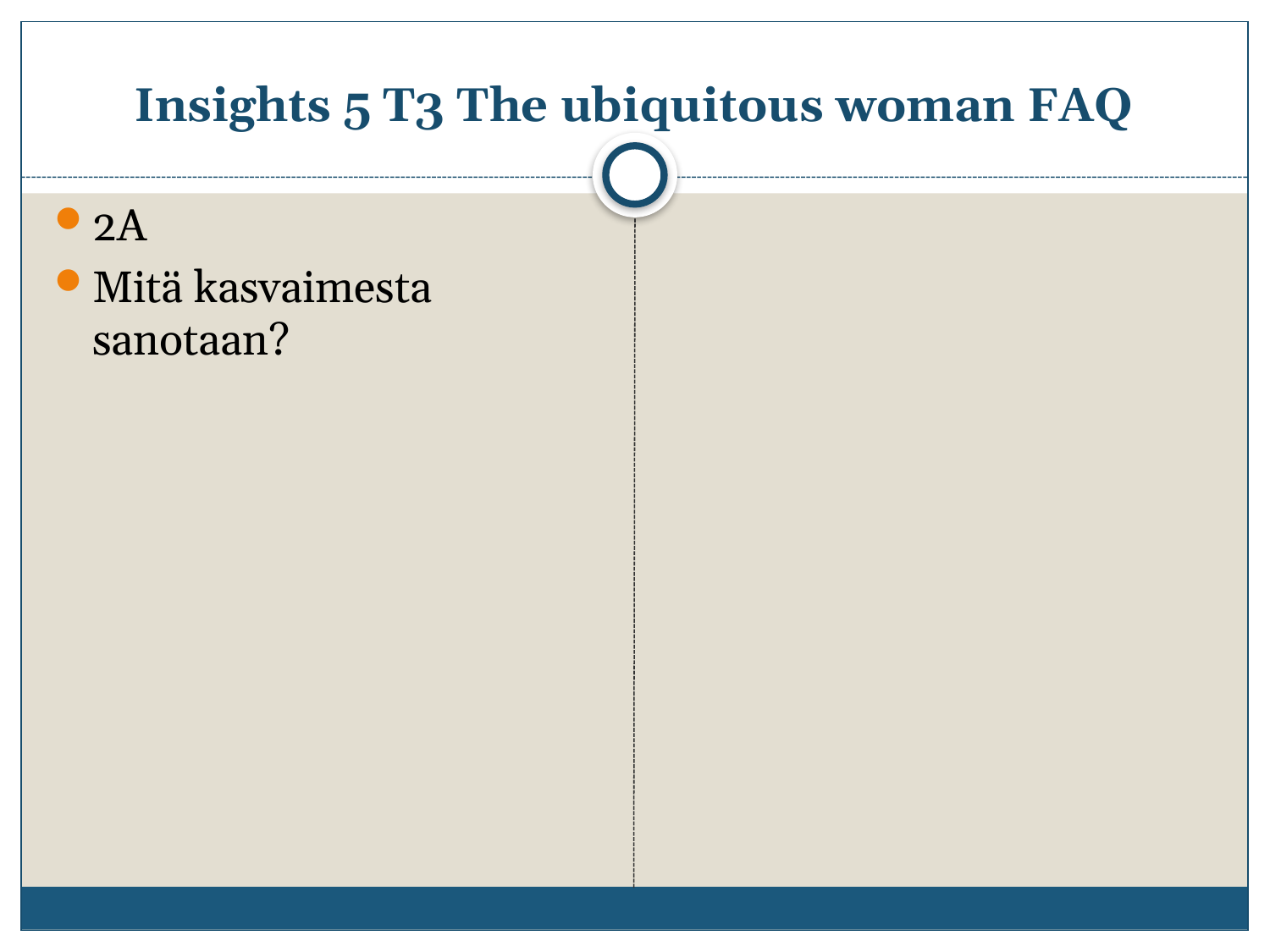

# Insights 5 T3 The ubiquitous woman FAQ
2A
Mitä kasvaimesta sanotaan?